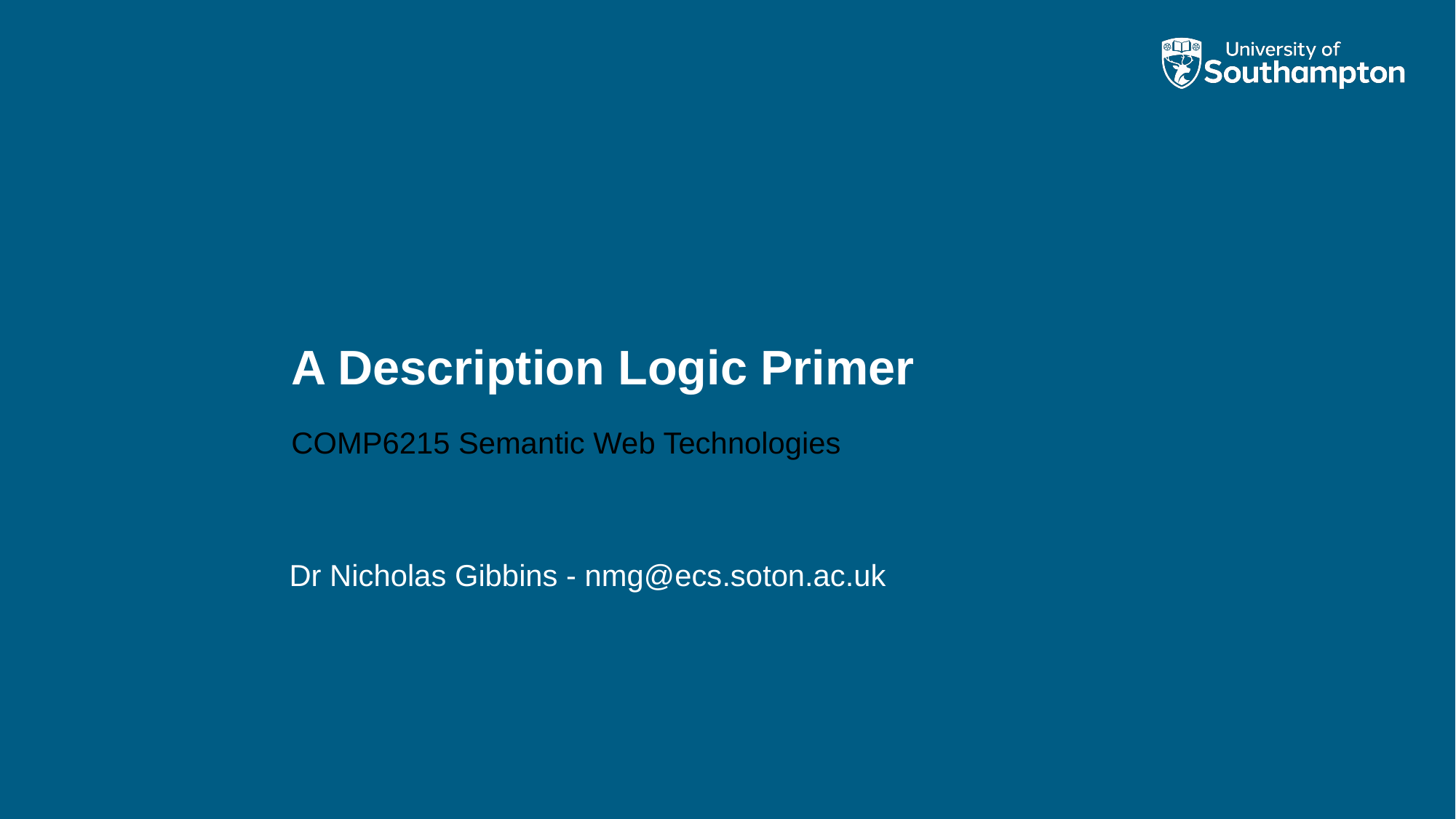

# A Description Logic Primer
COMP6215 Semantic Web Technologies
Dr Nicholas Gibbins - nmg@ecs.soton.ac.uk